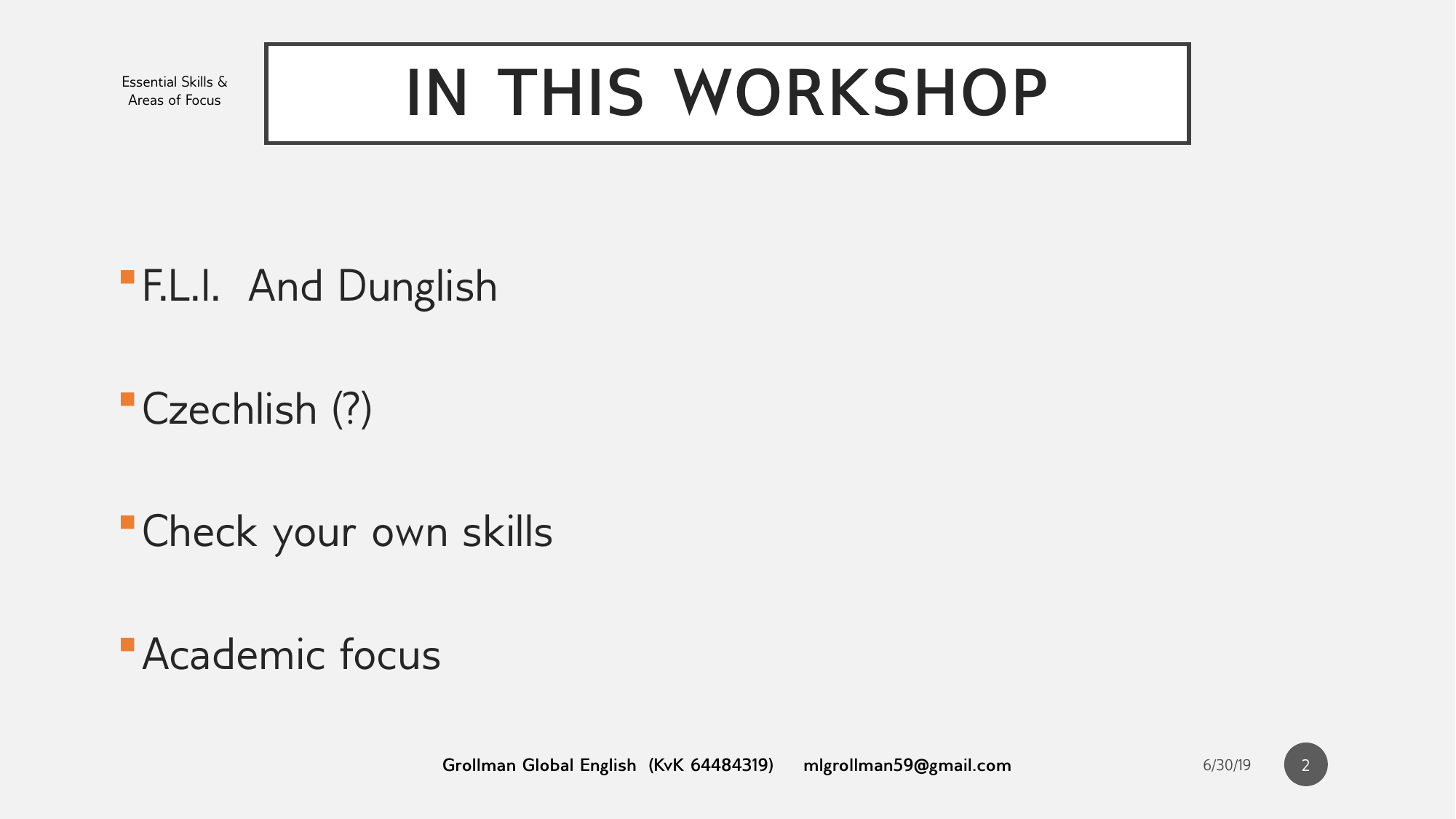

# IN THIS WORKSHOP
Essential Skills & Areas of Focus
F.L.I.  And Dunglish
Czechlish (?)
Check your own skills
Academic focus
2
Grollman Global English  (KvK 64484319)     mlgrollman59@gmail.com
6/30/19